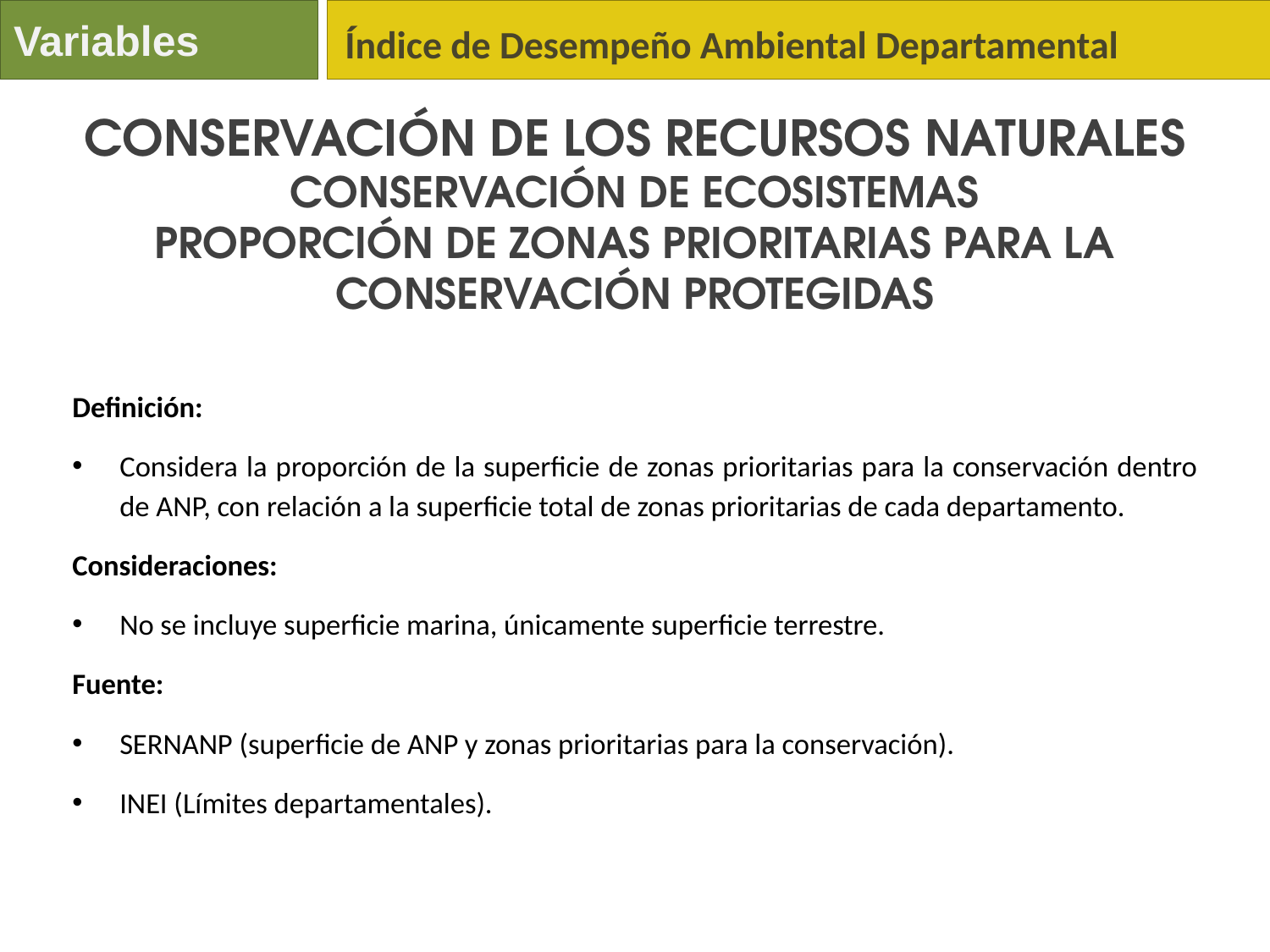

Variables
Índice de Desempeño Ambiental Departamental
Conservación de los Recursos Naturales
Conservación de Ecosistemas
Proporción de zonas prioritarias para la conservación protegidas
Definición:
Considera la proporción de la superficie de zonas prioritarias para la conservación dentro de ANP, con relación a la superficie total de zonas prioritarias de cada departamento.
Consideraciones:
No se incluye superficie marina, únicamente superficie terrestre.
Fuente:
SERNANP (superficie de ANP y zonas prioritarias para la conservación).
INEI (Límites departamentales).